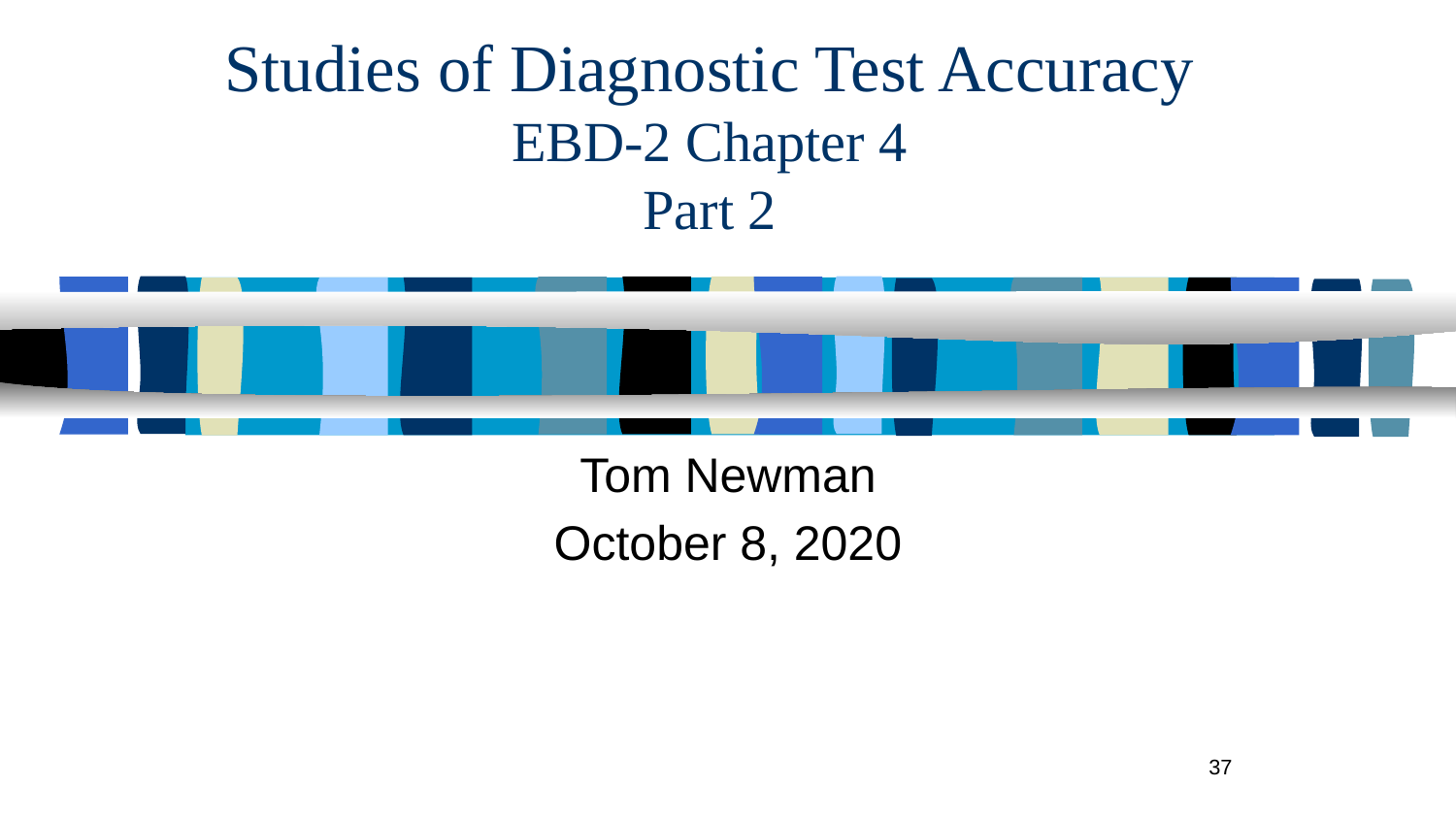

# Studies of Diagnostic Test Accuracy EBD-2 Chapter 4 Part 2
Tom Newman
October 8, 2020
37